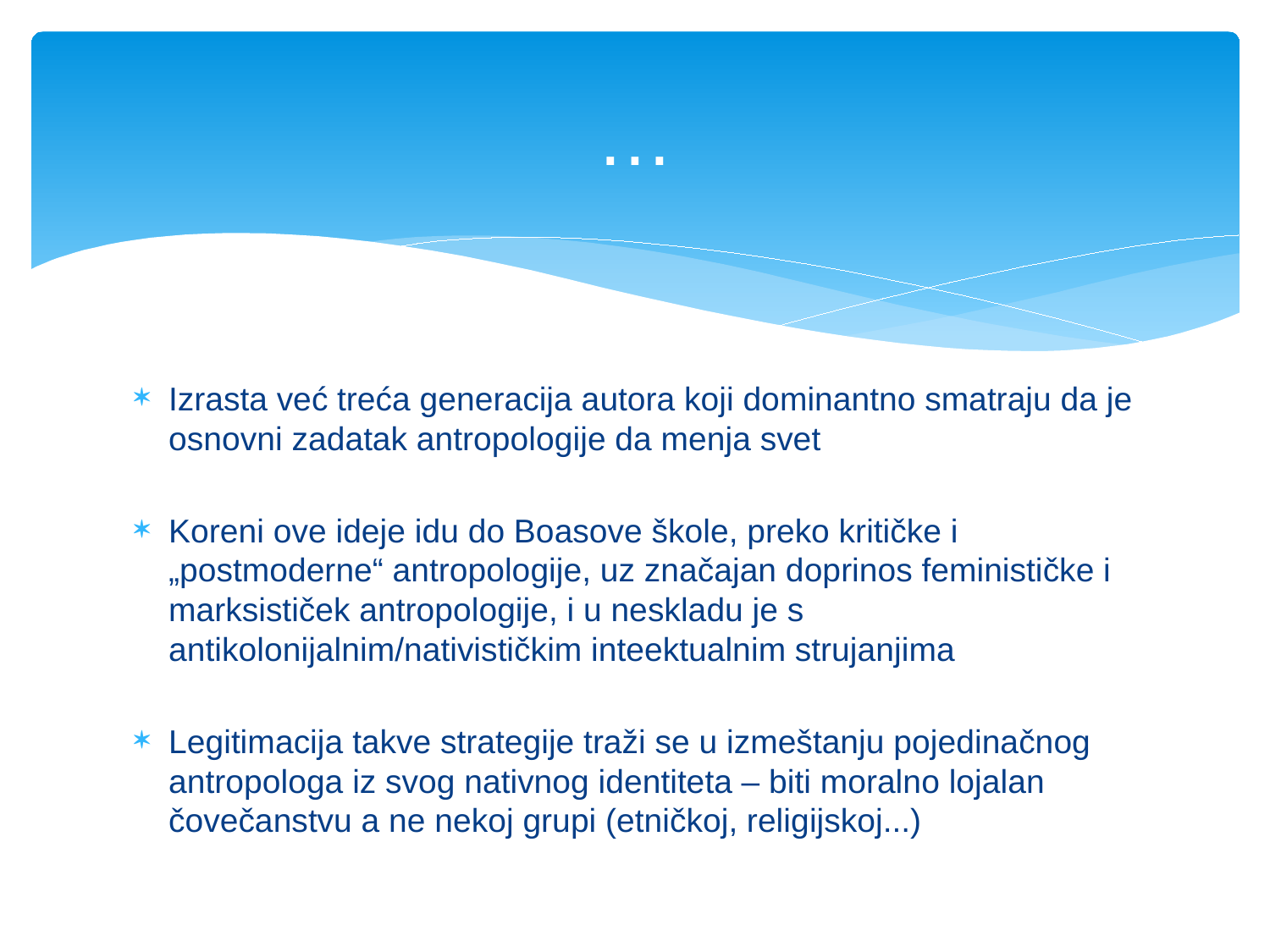

# …
Izrasta već treća generacija autora koji dominantno smatraju da je osnovni zadatak antropologije da menja svet

Koreni ove ideje idu do Boasove škole, preko kritičke i „postmoderne“ antropologije, uz značajan doprinos feminističke i marksističek antropologije, i u neskladu je s antikolonijalnim/nativističkim inteektualnim strujanjima

Legitimacija takve strategije traži se u izmeštanju pojedinačnog antropologa iz svog nativnog identiteta – biti moralno lojalan čovečanstvu a ne nekoj grupi (etničkoj, religijskoj...)